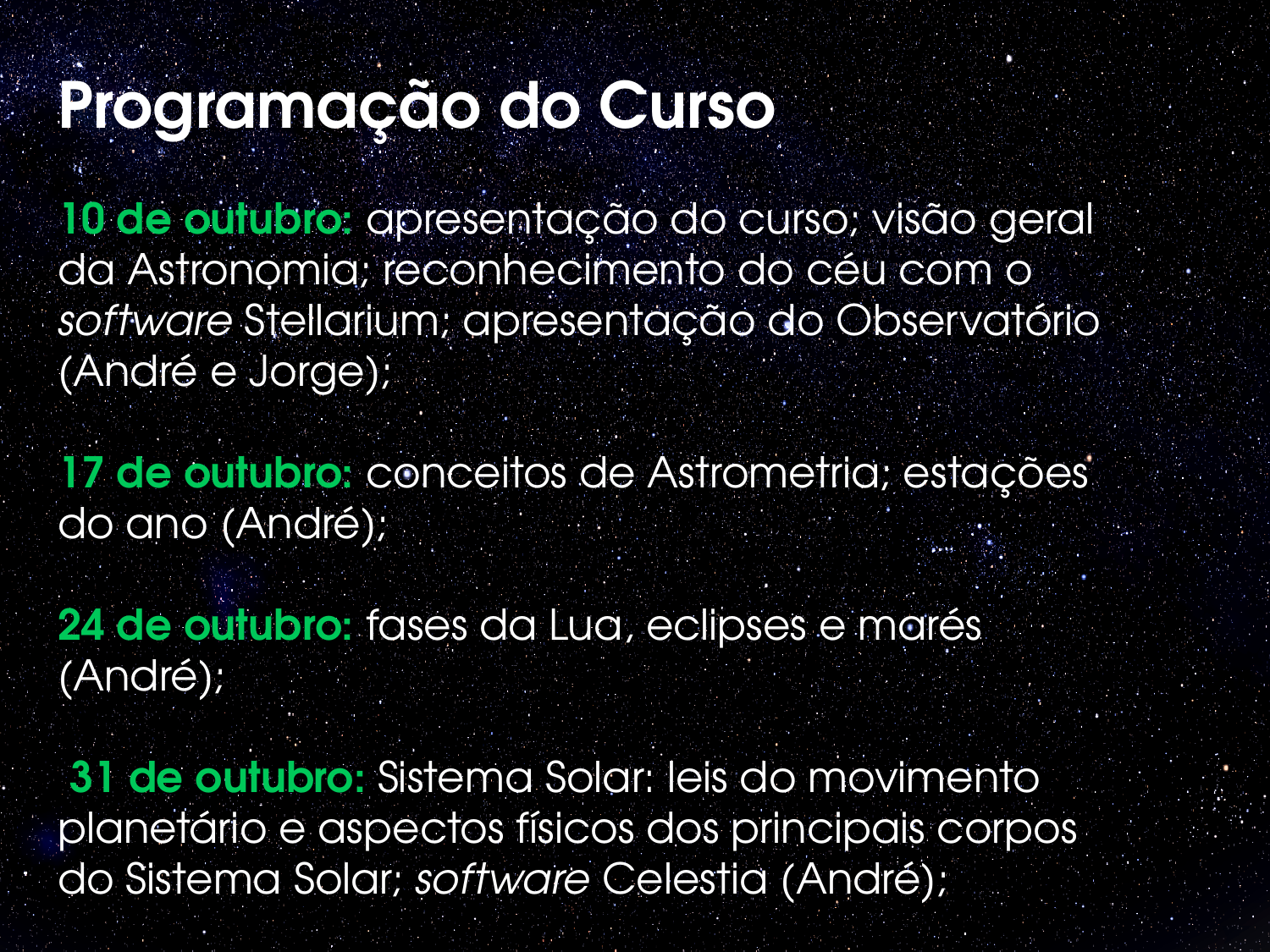

# Programação do Curso
10 de outubro: apresentação do curso; visão geral da Astronomia; reconhecimento do céu com o software Stellarium; apresentação do Observatório (André e Jorge);
17 de outubro: conceitos de Astrometria; estações do ano (André);
24 de outubro: fases da Lua, eclipses e marés (André);
 31 de outubro: Sistema Solar: leis do movimento planetário e aspectos físicos dos principais corpos do Sistema Solar; software Celestia (André);